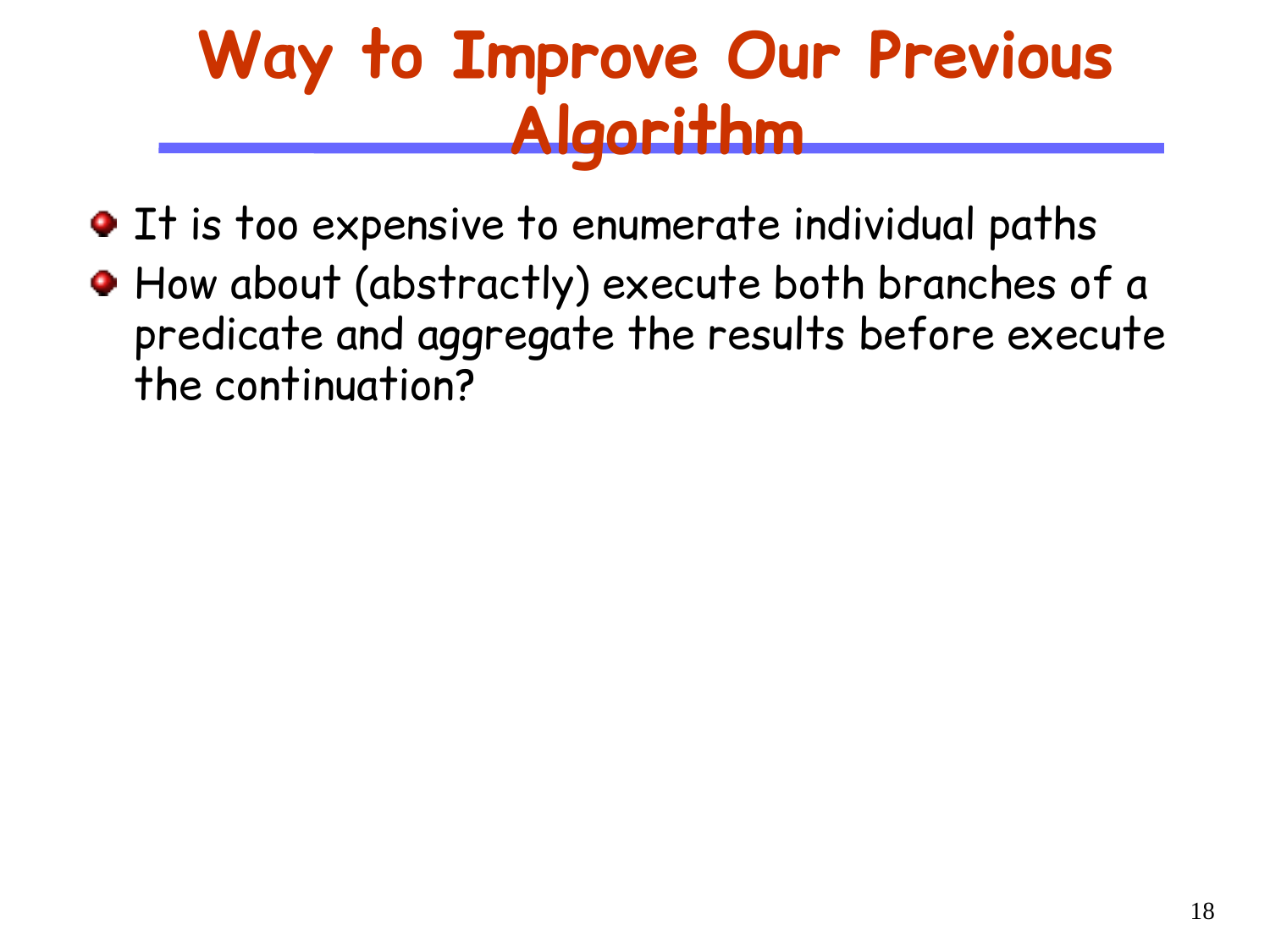

# Way to Improve Our Previous Algorithm
It is too expensive to enumerate individual paths
How about (abstractly) execute both branches of a predicate and aggregate the results before execute the continuation?